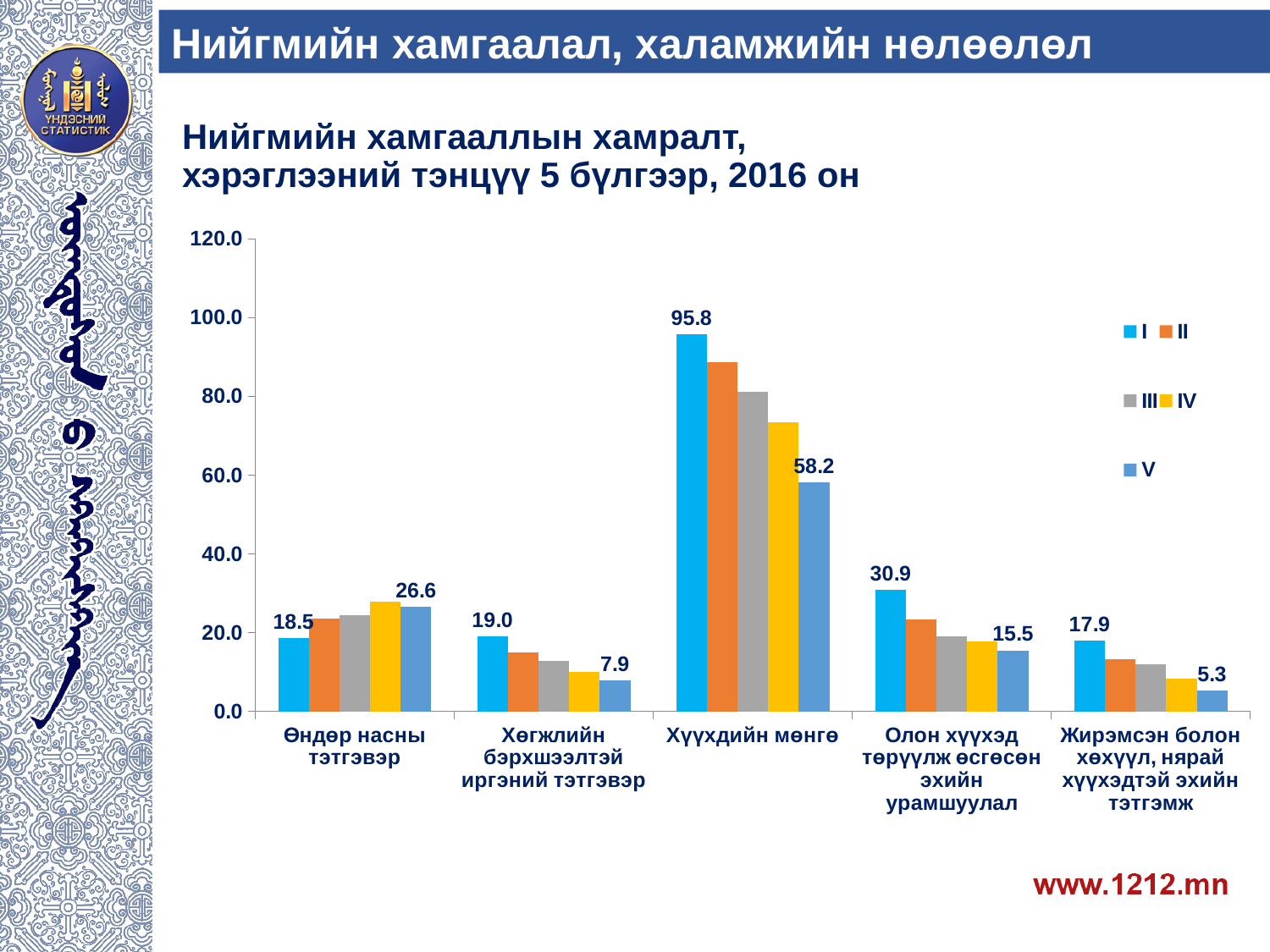

Нийгмийн хамгаалал, халамжийн нөлөөлөл
# Нийгмийн хамгааллын хамралт, хэрэглээний тэнцүү 5 бүлгээр, 2016 он

### Chart

| Category | I | II | III | IV | V |
|---|---|---|---|---|---|
| Өндөр насны тэтгэвэр | 18.54315508293849 | 23.47910731713308 | 24.385522761726776 | 27.9278357818054 | 26.599452899937763 |
| Хөгжлийн бэрхшээлтэй иргэний тэтгэвэр | 18.966432439231586 | 14.924736550227738 | 12.90188744630029 | 10.119415308796494 | 7.875033259819951 |
| Хүүхдийн мөнгө | 95.80145986950227 | 88.76383910584747 | 81.09251033362766 | 73.37595428661409 | 58.16319830600724 |
| Олон хүүхэд төрүүлж өсгөсөн эхийн урамшуулал | 30.879805875685733 | 23.280578703882764 | 19.072745975451046 | 17.70612087030118 | 15.52200165468973 |
| Жирэмсэн болон хөхүүл, нярай хүүхэдтэй эхийн тэтгэмж | 17.93560180999289 | 13.246666576153327 | 11.918978061827948 | 8.43180432955199 | 5.308354227720908 |